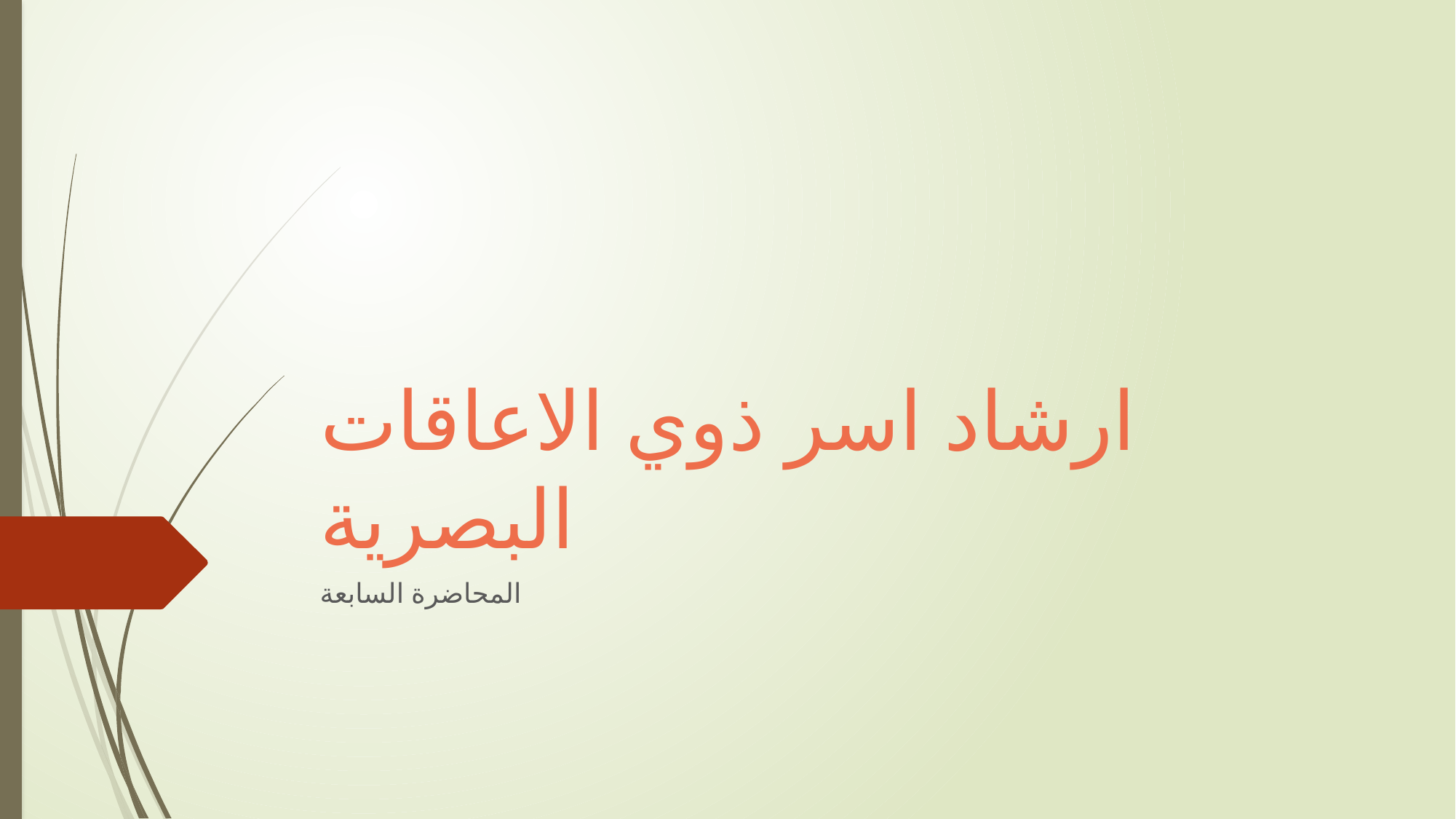

# ارشاد اسر ذوي الاعاقات البصرية
المحاضرة السابعة